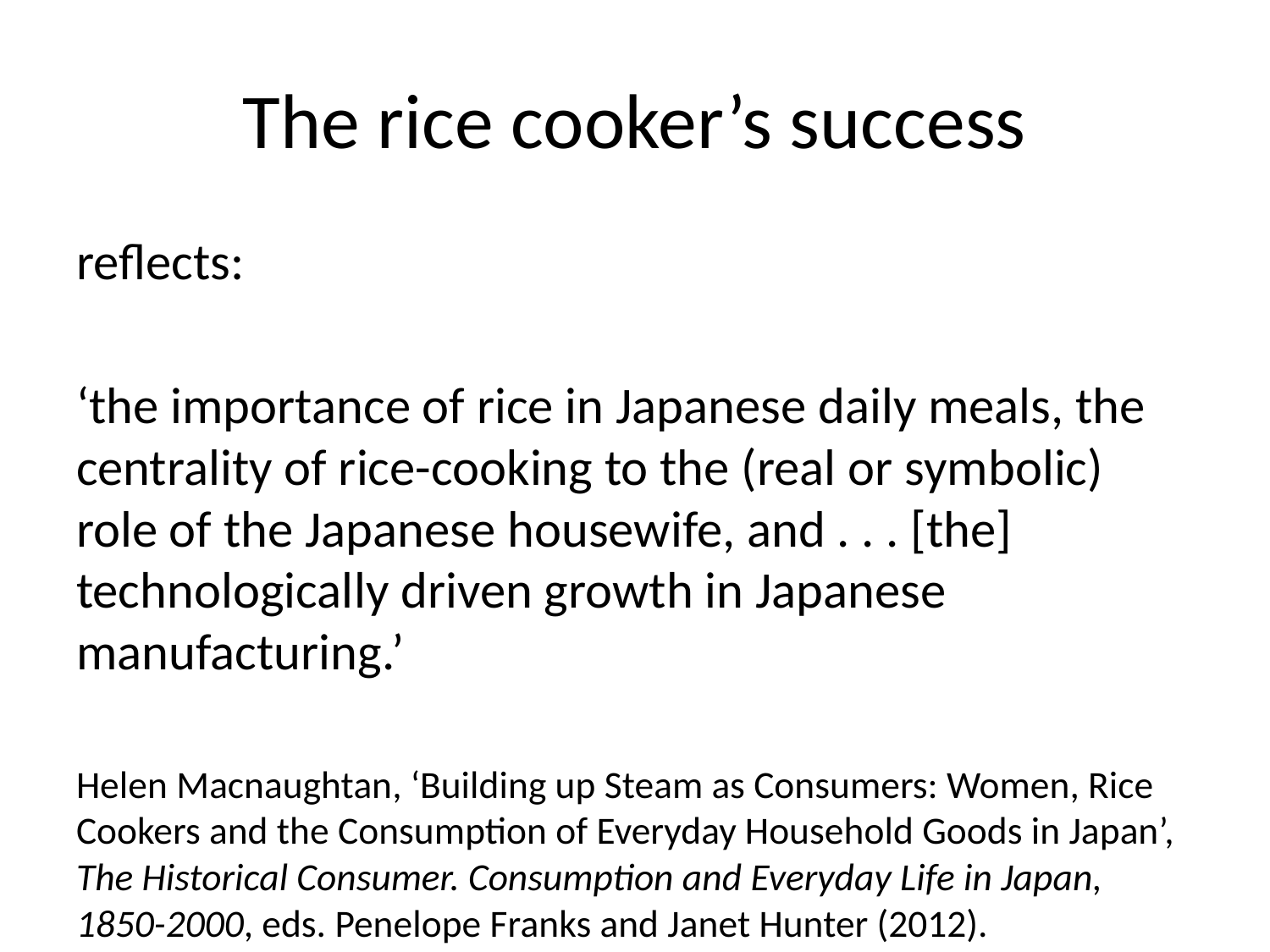

# The rice cooker’s success
reflects:

‘the importance of rice in Japanese daily meals, the centrality of rice-cooking to the (real or symbolic) role of the Japanese housewife, and . . . [the] technologically driven growth in Japanese manufacturing.’

Helen Macnaughtan, ‘Building up Steam as Consumers: Women, Rice Cookers and the Consumption of Everyday Household Goods in Japan’, The Historical Consumer. Consumption and Everyday Life in Japan, 1850-2000, eds. Penelope Franks and Janet Hunter (2012).